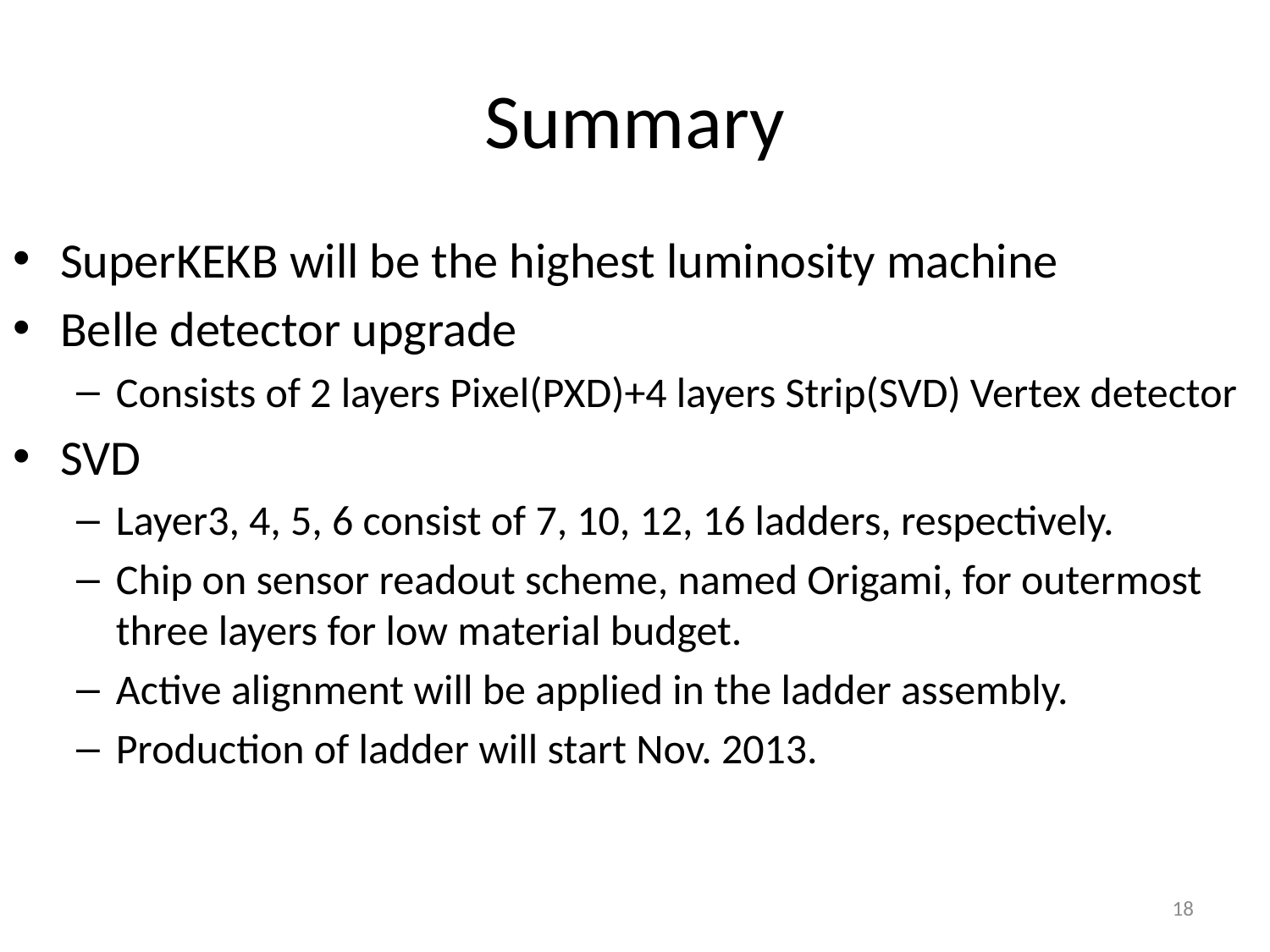

# Summary
SuperKEKB will be the highest luminosity machine
Belle detector upgrade
Consists of 2 layers Pixel(PXD)+4 layers Strip(SVD) Vertex detector
SVD
Layer3, 4, 5, 6 consist of 7, 10, 12, 16 ladders, respectively.
Chip on sensor readout scheme, named Origami, for outermost three layers for low material budget.
Active alignment will be applied in the ladder assembly.
Production of ladder will start Nov. 2013.
18